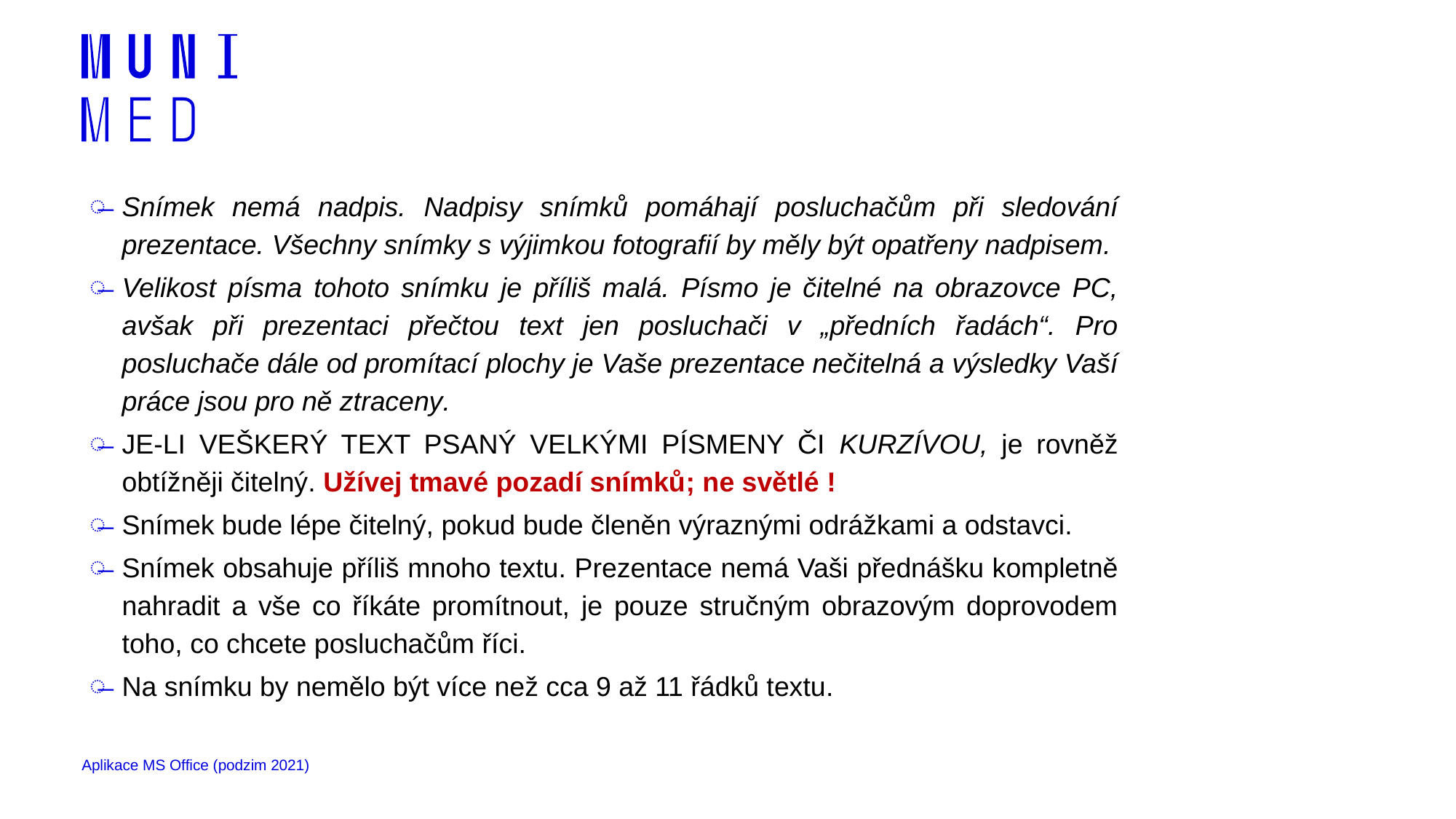

Snímek nemá nadpis. Nadpisy snímků pomáhají posluchačům při sledování prezentace. Všechny snímky s výjimkou fotografií by měly být opatřeny nadpisem.
Velikost písma tohoto snímku je příliš malá. Písmo je čitelné na obrazovce PC, avšak při prezentaci přečtou text jen posluchači v „předních řadách“. Pro posluchače dále od promítací plochy je Vaše prezentace nečitelná a výsledky Vaší práce jsou pro ně ztraceny.
JE-LI VEŠKERÝ TEXT PSANÝ VELKÝMI PÍSMENY ČI KURZÍVOU, je rovněž obtížněji čitelný. Užívej tmavé pozadí snímků; ne světlé !
Snímek bude lépe čitelný, pokud bude členěn výraznými odrážkami a odstavci.
Snímek obsahuje příliš mnoho textu. Prezentace nemá Vaši přednášku kompletně nahradit a vše co říkáte promítnout, je pouze stručným obrazovým doprovodem toho, co chcete posluchačům říci.
Na snímku by nemělo být více než cca 9 až 11 řádků textu.
Aplikace MS Office (podzim 2021)